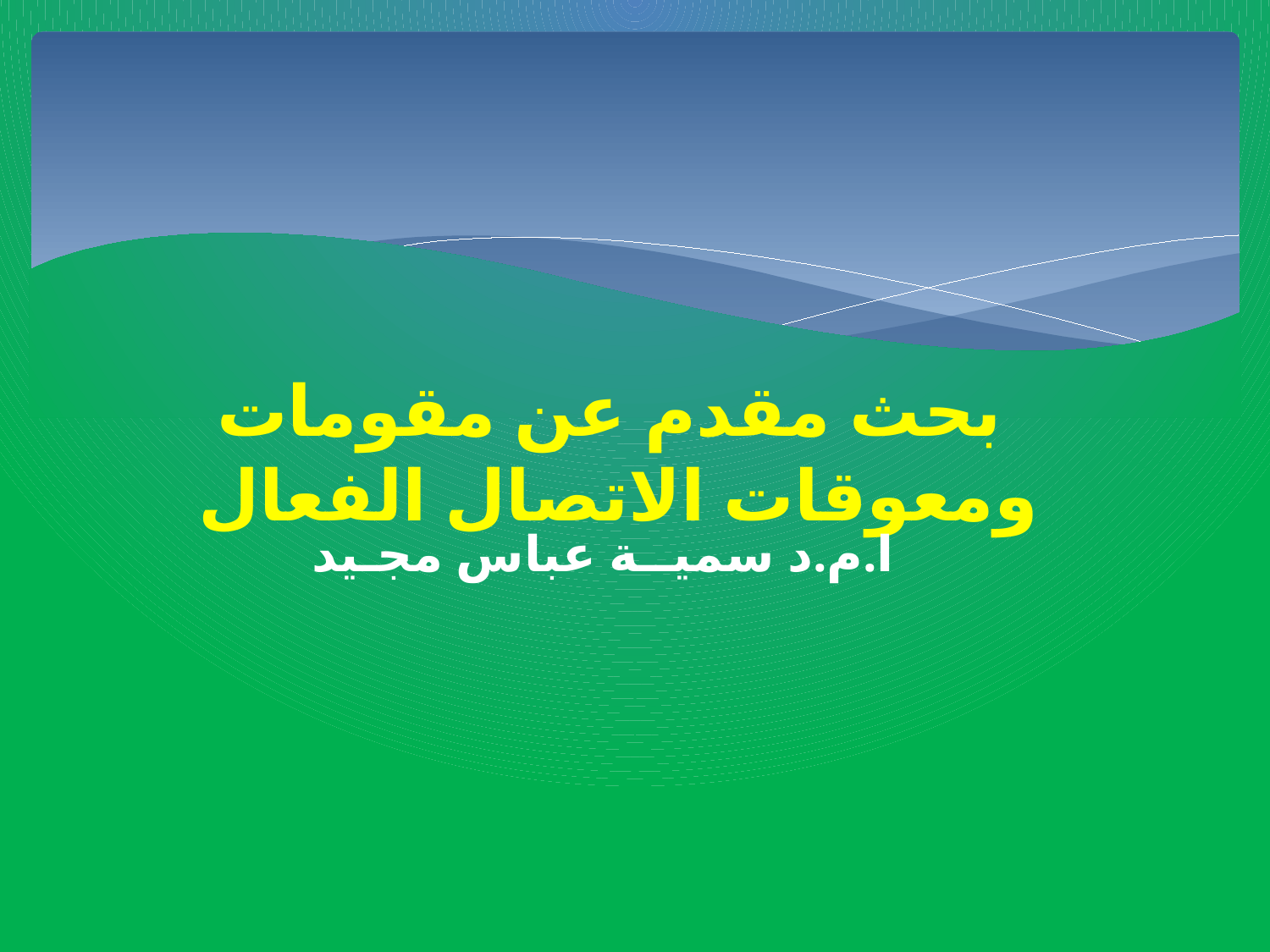

بحث مقدم عن مقومات ومعوقات الاتصال الفعال
ا.م.د سميــة عباس مجـيد